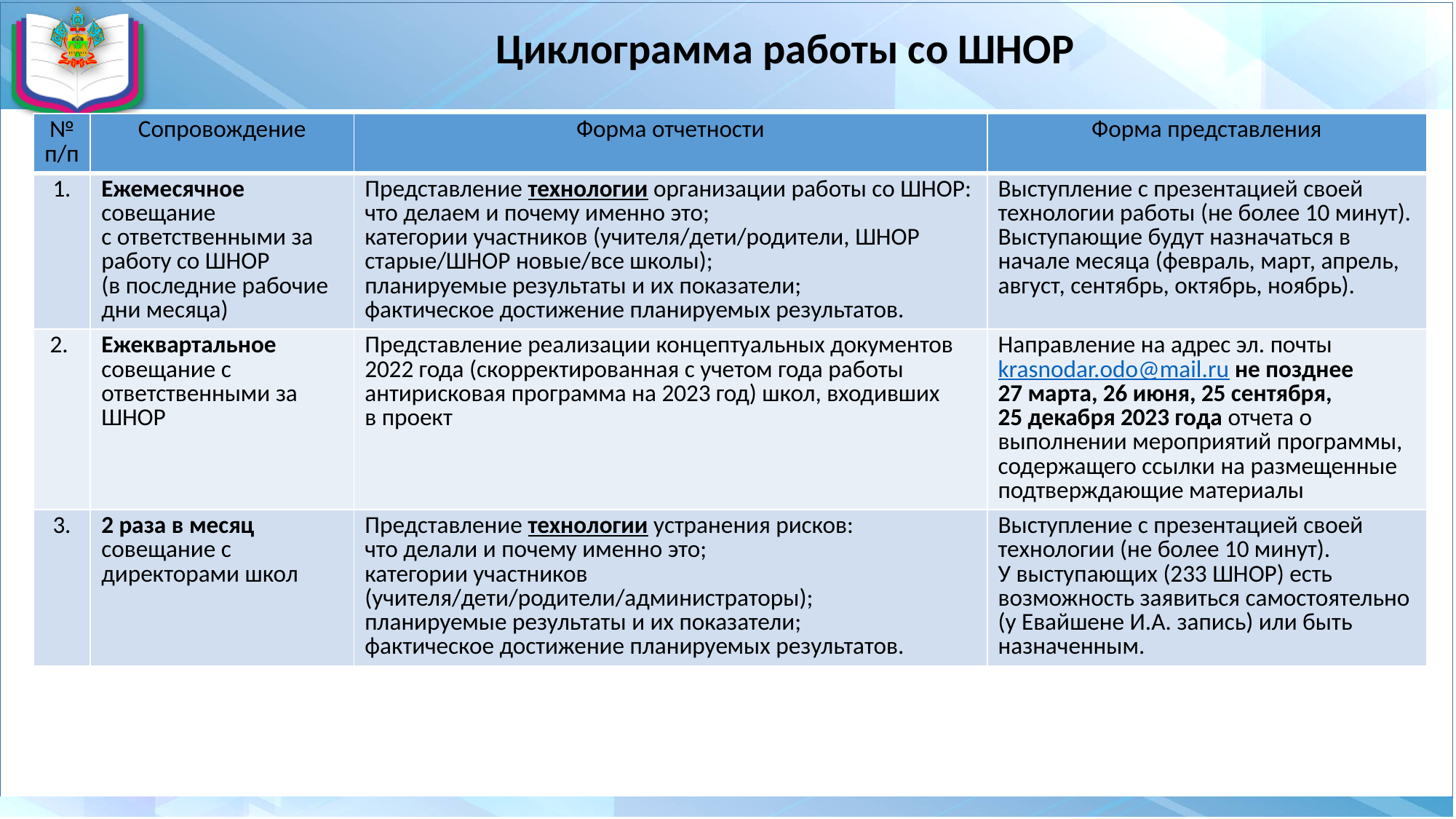

# Циклограмма работы со ШНОР
| № п/п | Сопровождение | Форма отчетности | Форма представления |
| --- | --- | --- | --- |
| 1. | Ежемесячное совещание с ответственными за работу со ШНОР (в последние рабочие дни месяца) | Представление технологии организации работы со ШНОР: что делаем и почему именно это; категории участников (учителя/дети/родители, ШНОР старые/ШНОР новые/все школы); планируемые результаты и их показатели; фактическое достижение планируемых результатов. | Выступление с презентацией своей технологии работы (не более 10 минут). Выступающие будут назначаться в начале месяца (февраль, март, апрель, август, сентябрь, октябрь, ноябрь). |
| 2. | Ежеквартальное совещание с ответственными за ШНОР | Представление реализации концептуальных документов 2022 года (скорректированная с учетом года работы антирисковая программа на 2023 год) школ, входивших в проект | Направление на адрес эл. почты krasnodar.odo@mail.ru не позднее 27 марта, 26 июня, 25 сентября, 25 декабря 2023 года отчета о выполнении мероприятий программы, содержащего ссылки на размещенные подтверждающие материалы |
| 3. | 2 раза в месяц совещание с директорами школ | Представление технологии устранения рисков: что делали и почему именно это; категории участников (учителя/дети/родители/администраторы); планируемые результаты и их показатели; фактическое достижение планируемых результатов. | Выступление с презентацией своей технологии (не более 10 минут). У выступающих (233 ШНОР) есть возможность заявиться самостоятельно (у Евайшене И.А. запись) или быть назначенным. |